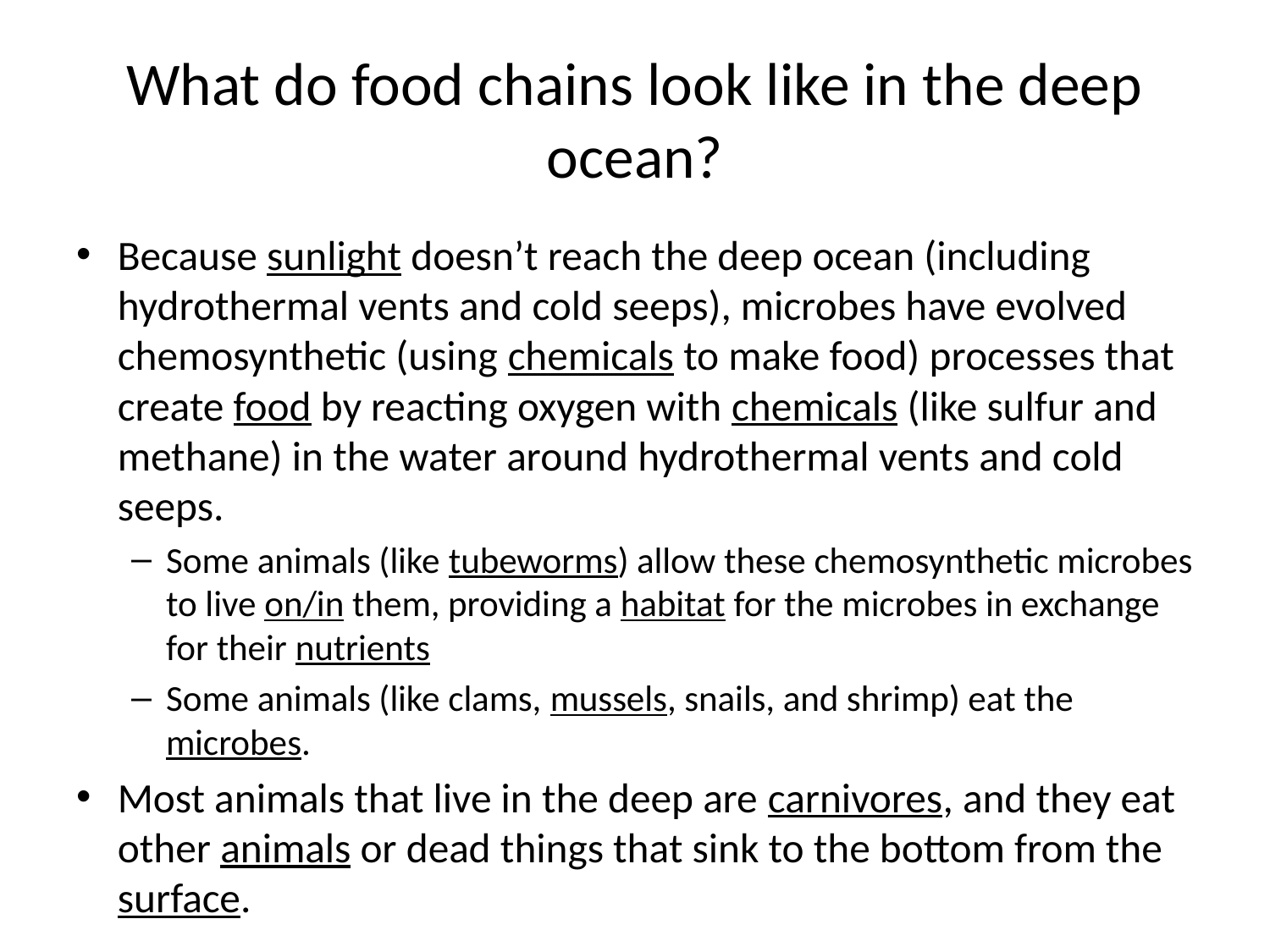

# What do food chains look like in the deep ocean?
Because sunlight doesn’t reach the deep ocean (including hydrothermal vents and cold seeps), microbes have evolved chemosynthetic (using chemicals to make food) processes that create food by reacting oxygen with chemicals (like sulfur and methane) in the water around hydrothermal vents and cold seeps.
Some animals (like tubeworms) allow these chemosynthetic microbes to live on/in them, providing a habitat for the microbes in exchange for their nutrients
Some animals (like clams, mussels, snails, and shrimp) eat the microbes.
Most animals that live in the deep are carnivores, and they eat other animals or dead things that sink to the bottom from the surface.